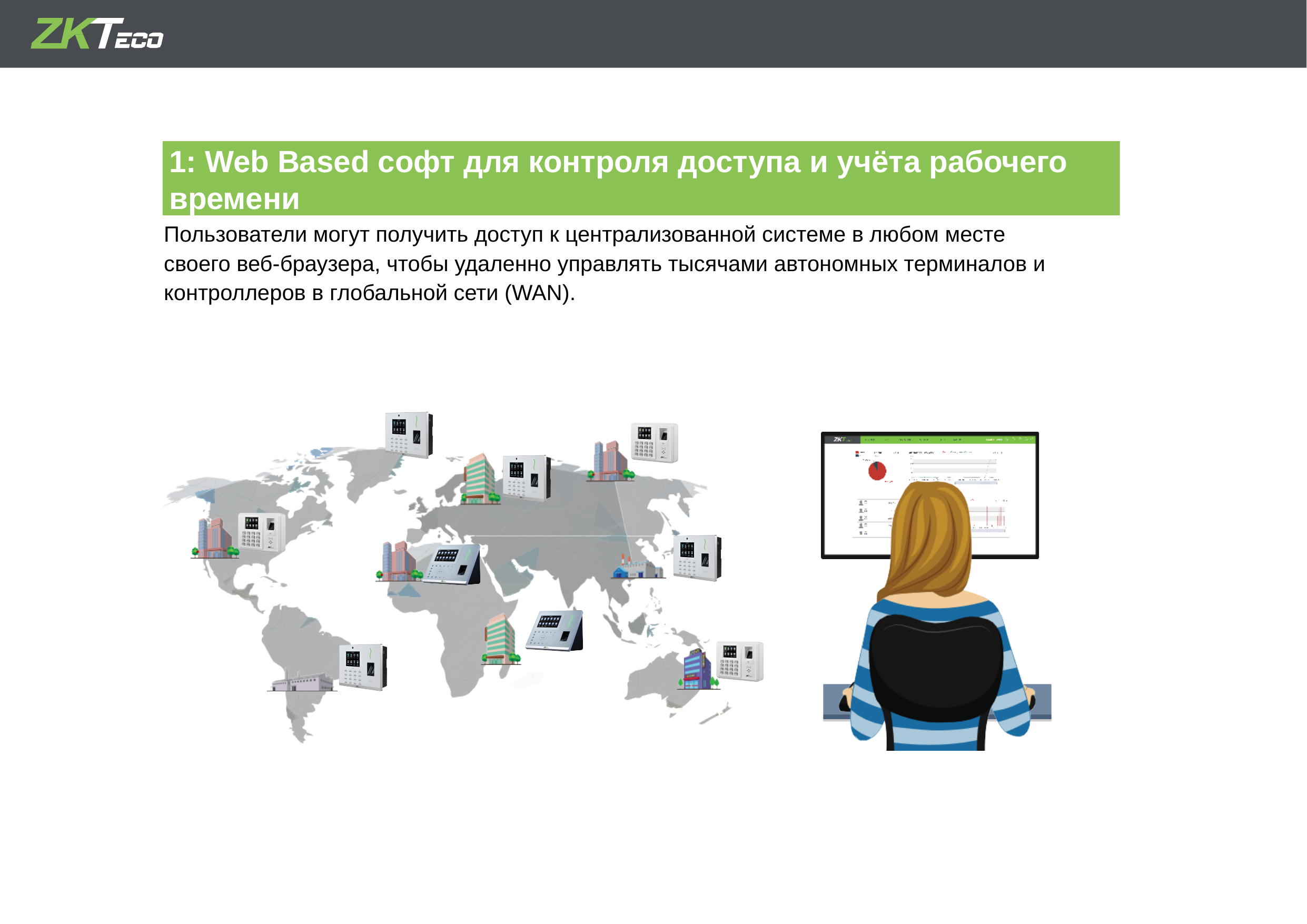

1: Web Based софт для контроля доступа и учёта рабочего времени
Пользователи могут получить доступ к централизованной системе в любом месте своего веб-браузера, чтобы удаленно управлять тысячами автономных терминалов и контроллеров в глобальной сети (WAN).